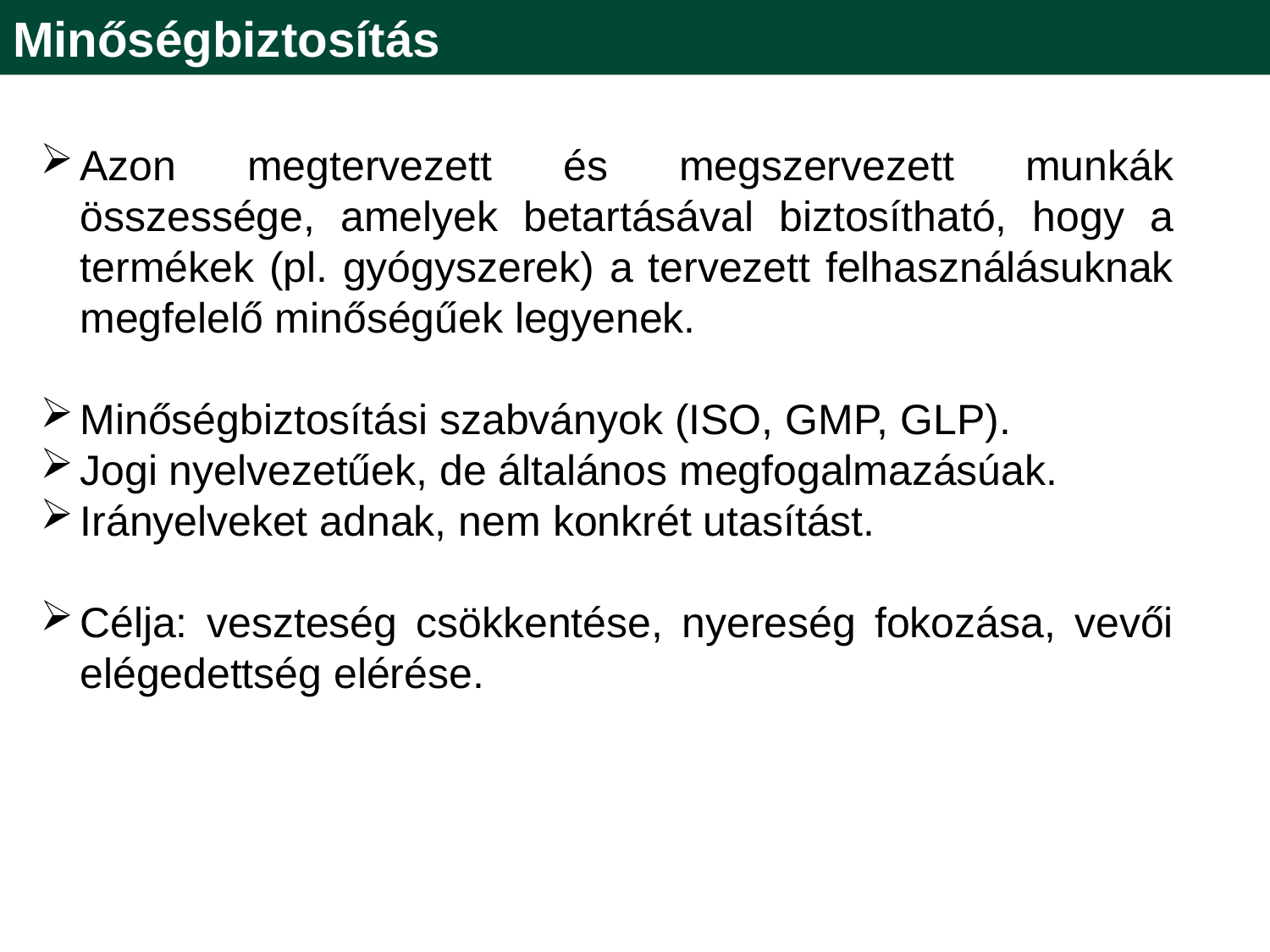

Minőségbiztosítás
Azon megtervezett és megszervezett munkák összessége, amelyek betartásával biztosítható, hogy a termékek (pl. gyógyszerek) a tervezett felhasználásuknak megfelelő minőségűek legyenek.

Minőségbiztosítási szabványok (ISO, GMP, GLP).
Jogi nyelvezetűek, de általános megfogalmazásúak.
Irányelveket adnak, nem konkrét utasítást.

Célja: veszteség csökkentése, nyereség fokozása, vevői elégedettség elérése.